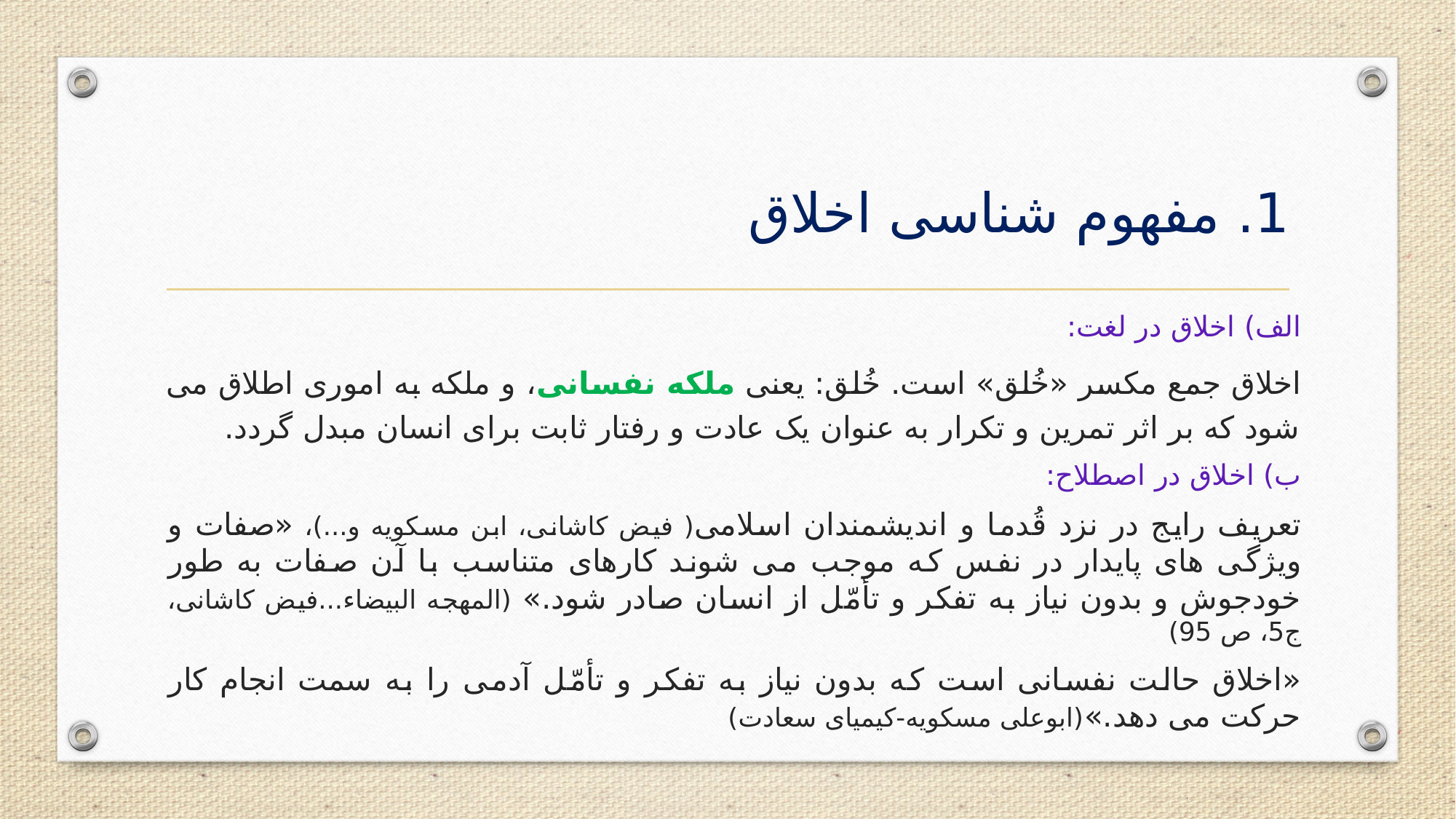

# 1. مفهوم شناسی اخلاق
الف) اخلاق در لغت:
اخلاق جمع مکسر «خُلق» است. خُلق: یعنی ملکه نفسانی، و ملکه به اموری اطلاق می شود که بر اثر تمرین و تکرار به عنوان یک عادت و رفتار ثابت برای انسان مبدل گردد.
ب) اخلاق در اصطلاح:
تعریف رایج در نزد قُدما و اندیشمندان اسلامی( فیض کاشانی، ابن مسکویه و...)، «صفات و ویژگی های پایدار در نفس که موجب می شوند کارهای متناسب با آن صفات به طور خودجوش و بدون نیاز به تفکر و تأمّل از انسان صادر شود.» (المهجه البیضاء...فیض کاشانی، ج5، ص 95)
«اخلاق حالت نفسانی است که بدون نیاز به تفکر و تأمّل آدمی را به سمت انجام کار حرکت می دهد.»(ابوعلی مسکویه-کیمیای سعادت)